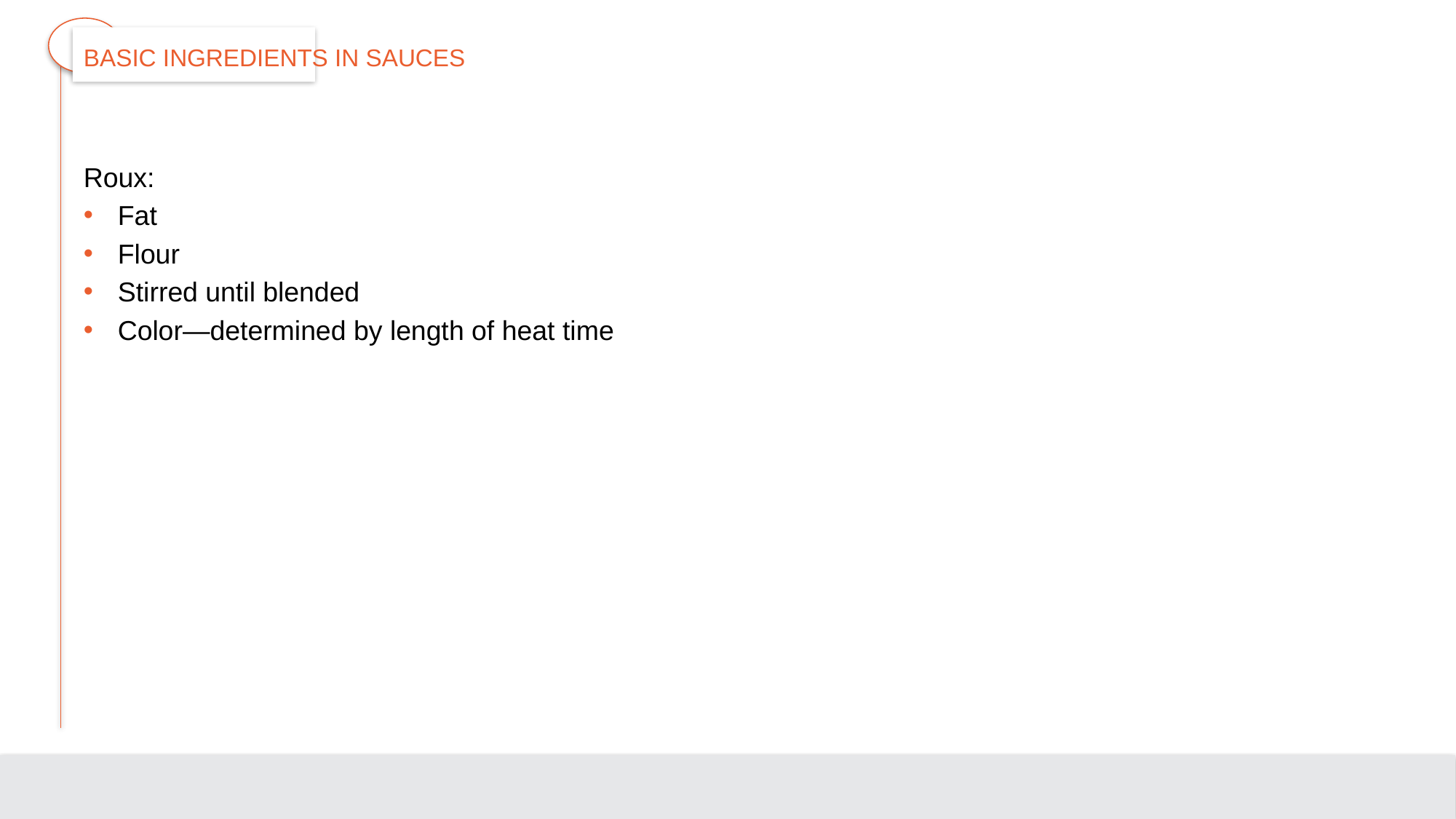

# Basic Ingredients in Sauces
Roux:
Fat
Flour
Stirred until blended
Color—determined by length of heat time